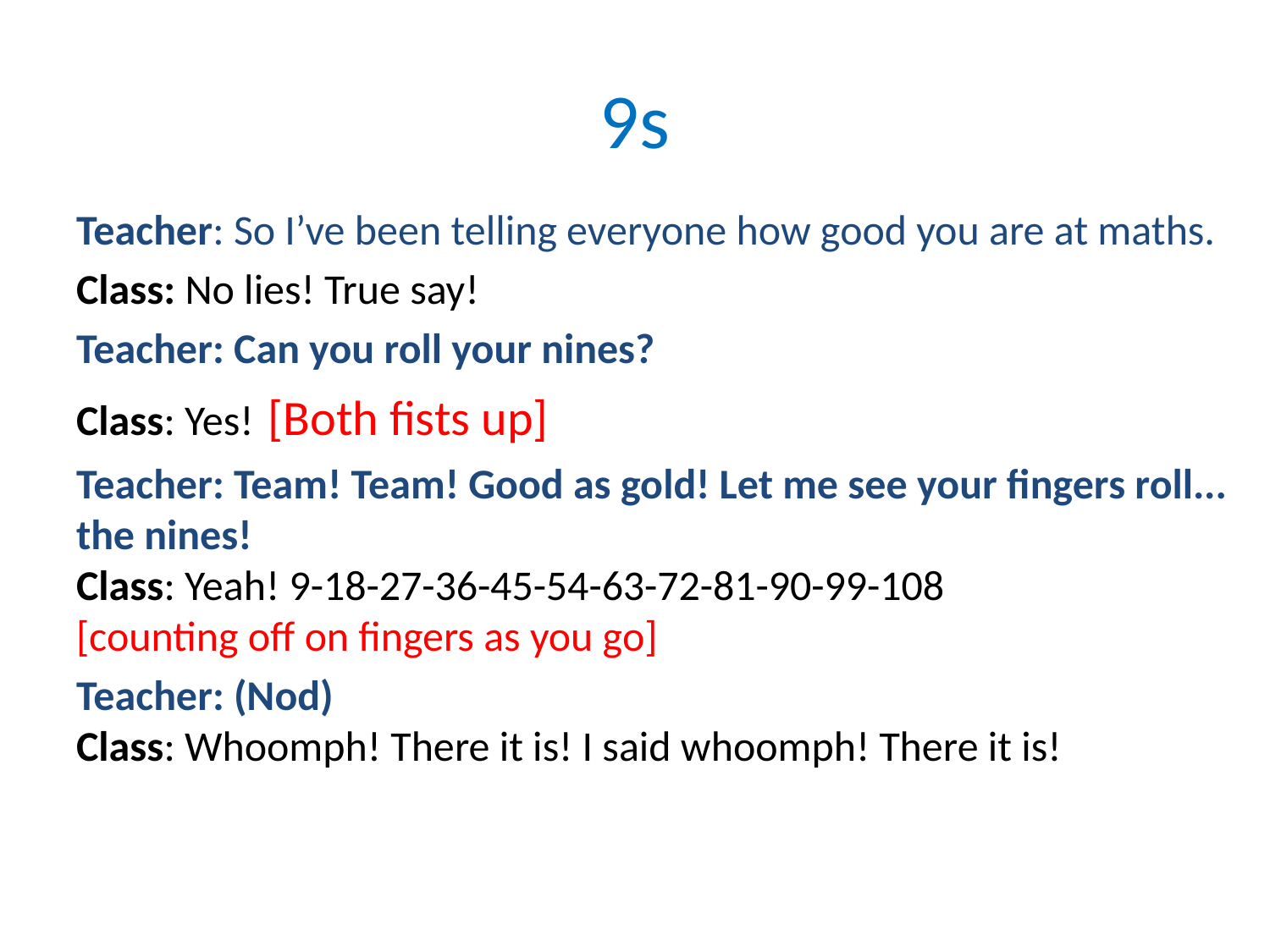

# 9s
Teacher: So I’ve been telling everyone how good you are at maths.
Class: No lies! True say!
Teacher: Can you roll your nines?
Class: Yes! [Both fists up]
Teacher: Team! Team! Good as gold! Let me see your fingers roll... the nines!
Class: Yeah! 9-18-27-36-45-54-63-72-81-90-99-108
[counting off on fingers as you go]
Teacher: (Nod)
Class: Whoomph! There it is! I said whoomph! There it is!